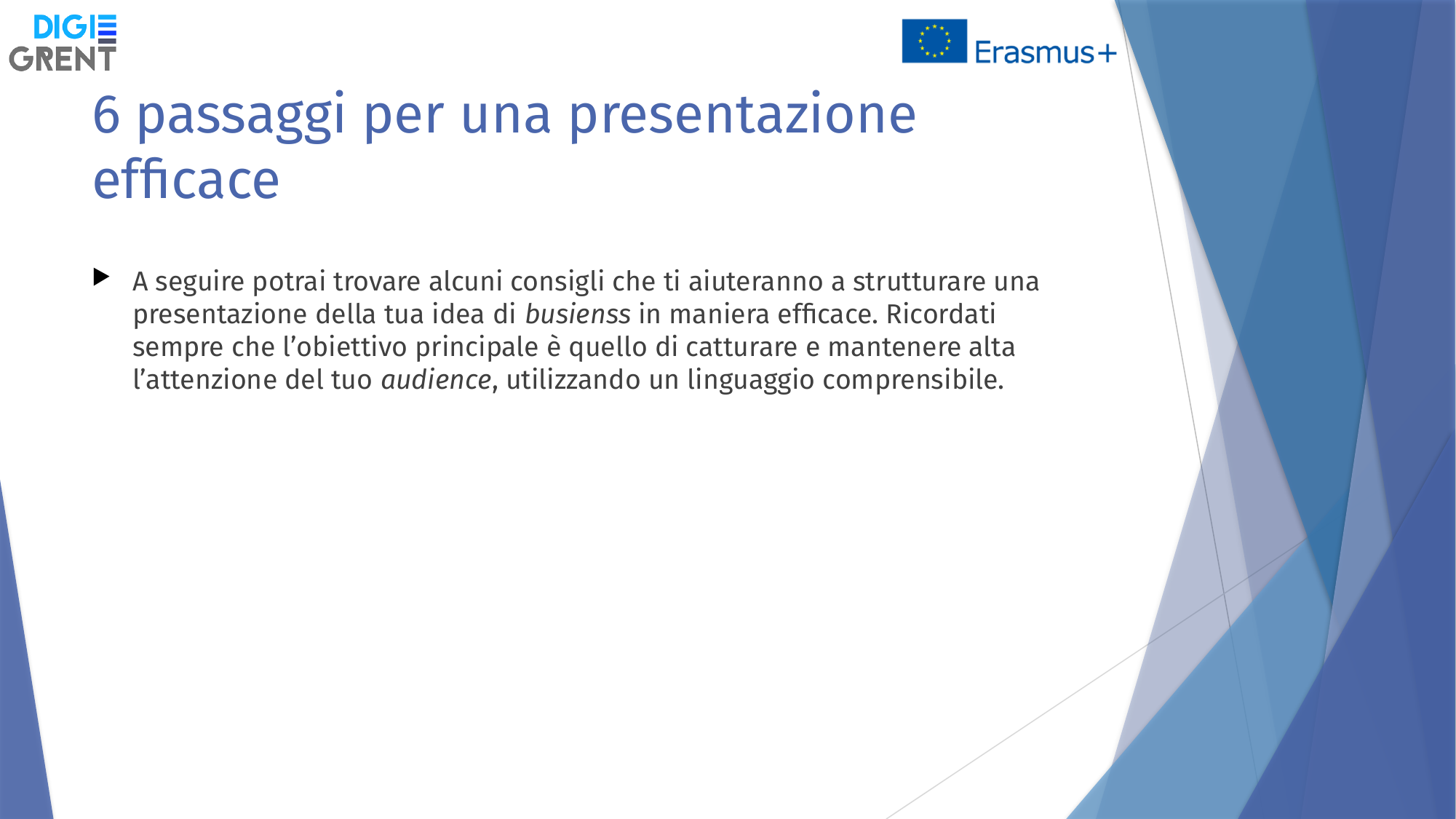

# 6 passaggi per una presentazione efficace
A seguire potrai trovare alcuni consigli che ti aiuteranno a strutturare una presentazione della tua idea di busienss in maniera efficace. Ricordati sempre che l’obiettivo principale è quello di catturare e mantenere alta l’attenzione del tuo audience, utilizzando un linguaggio comprensibile.